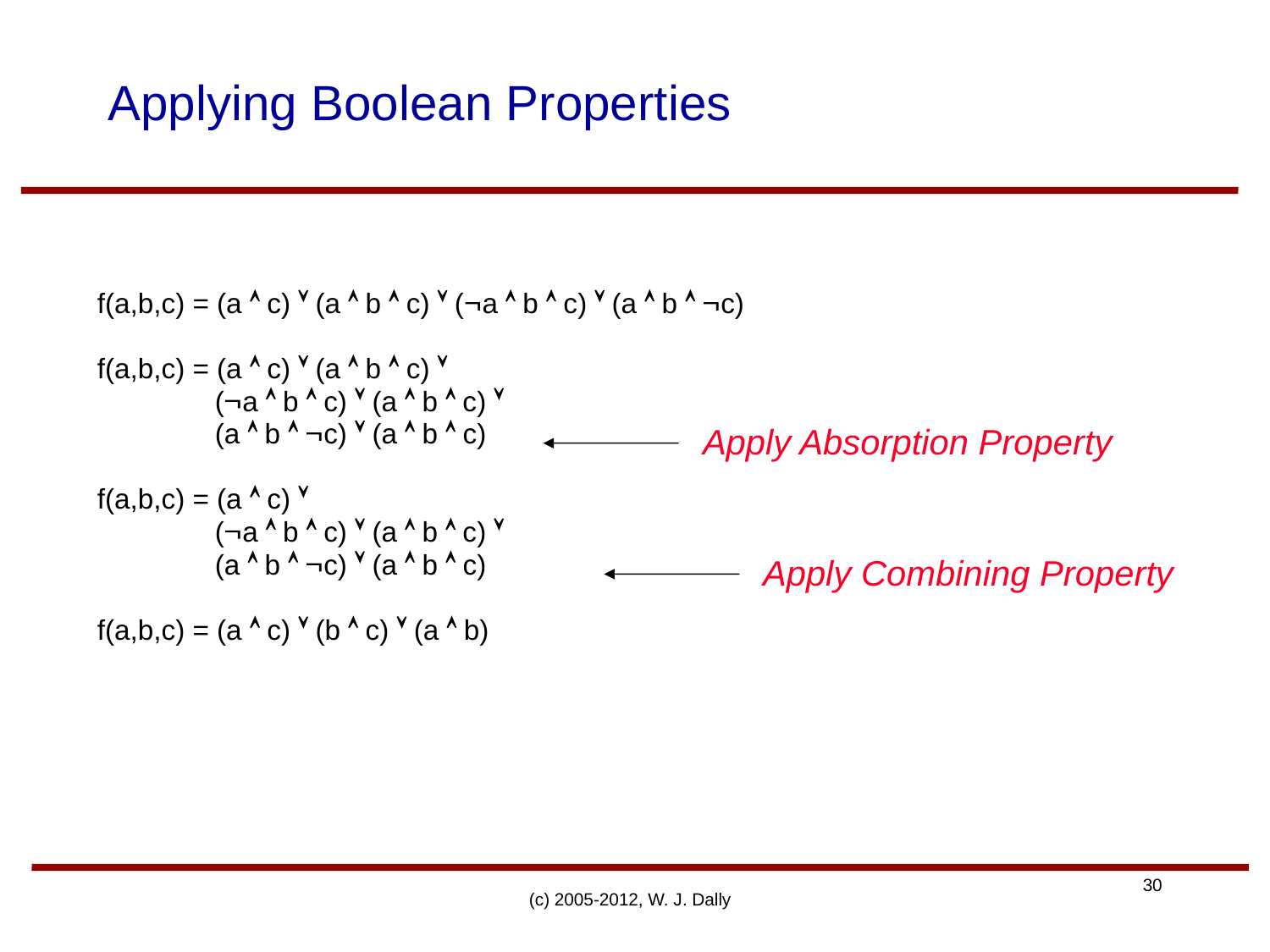

# Applying Boolean Properties
f(a,b,c) = (a ∧ c) ∨ (a ∧ b ∧ c) ∨ (¬a ∧ b ∧ c) ∨ (a ∧ b ∧ ¬c)

f(a,b,c) = (a ∧ c) ∨ (a ∧ b ∧ c) ∨
               (¬a ∧ b ∧ c) ∨ (a ∧ b ∧ c) ∨
               (a ∧ b ∧ ¬c) ∨ (a ∧ b ∧ c)

f(a,b,c) = (a ∧ c) ∨
               (¬a ∧ b ∧ c) ∨ (a ∧ b ∧ c) ∨
               (a ∧ b ∧ ¬c) ∨ (a ∧ b ∧ c)

f(a,b,c) = (a ∧ c) ∨ (b ∧ c) ∨ (a ∧ b)
Apply Absorption Property

Apply Combining Property

(c) 2005-2012, W. J. Dally